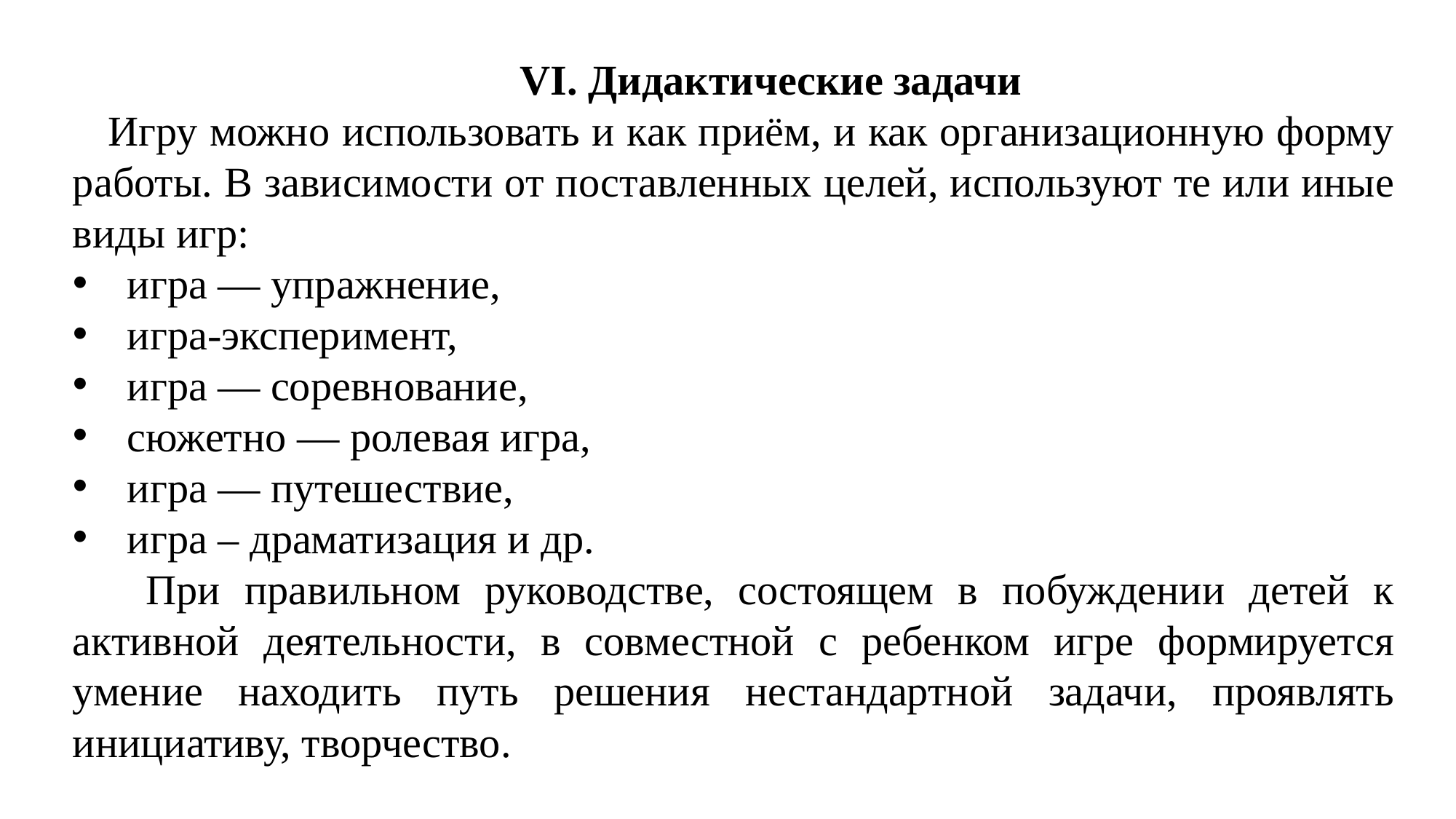

VI. Дидактические задачи
   Игру можно использовать и как приём, и как организационную форму работы. В зависимости от поставленных целей, используют те или иные виды игр:
игра — упражнение,
игра-эксперимент,
игра — соревнование,
сюжетно — ролевая игра,
игра — путешествие,
игра – драматизация и др.
   При правильном руководстве, состоящем в побуждении детей к активной деятельности, в совместной с ребенком игре формируется умение находить путь решения нестандартной задачи, проявлять инициативу, творчество.